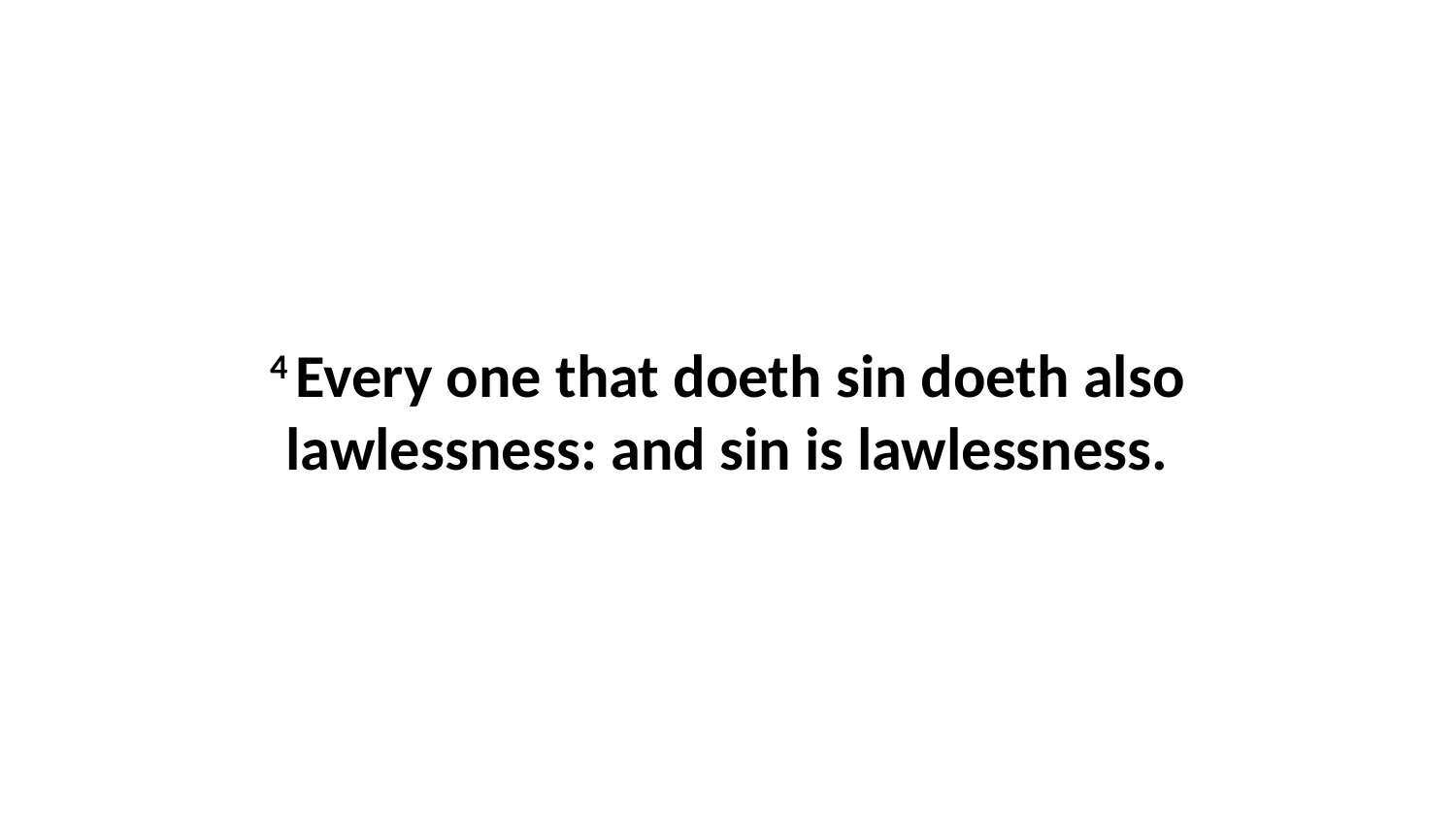

4 Every one that doeth sin doeth also lawlessness: and sin is lawlessness.